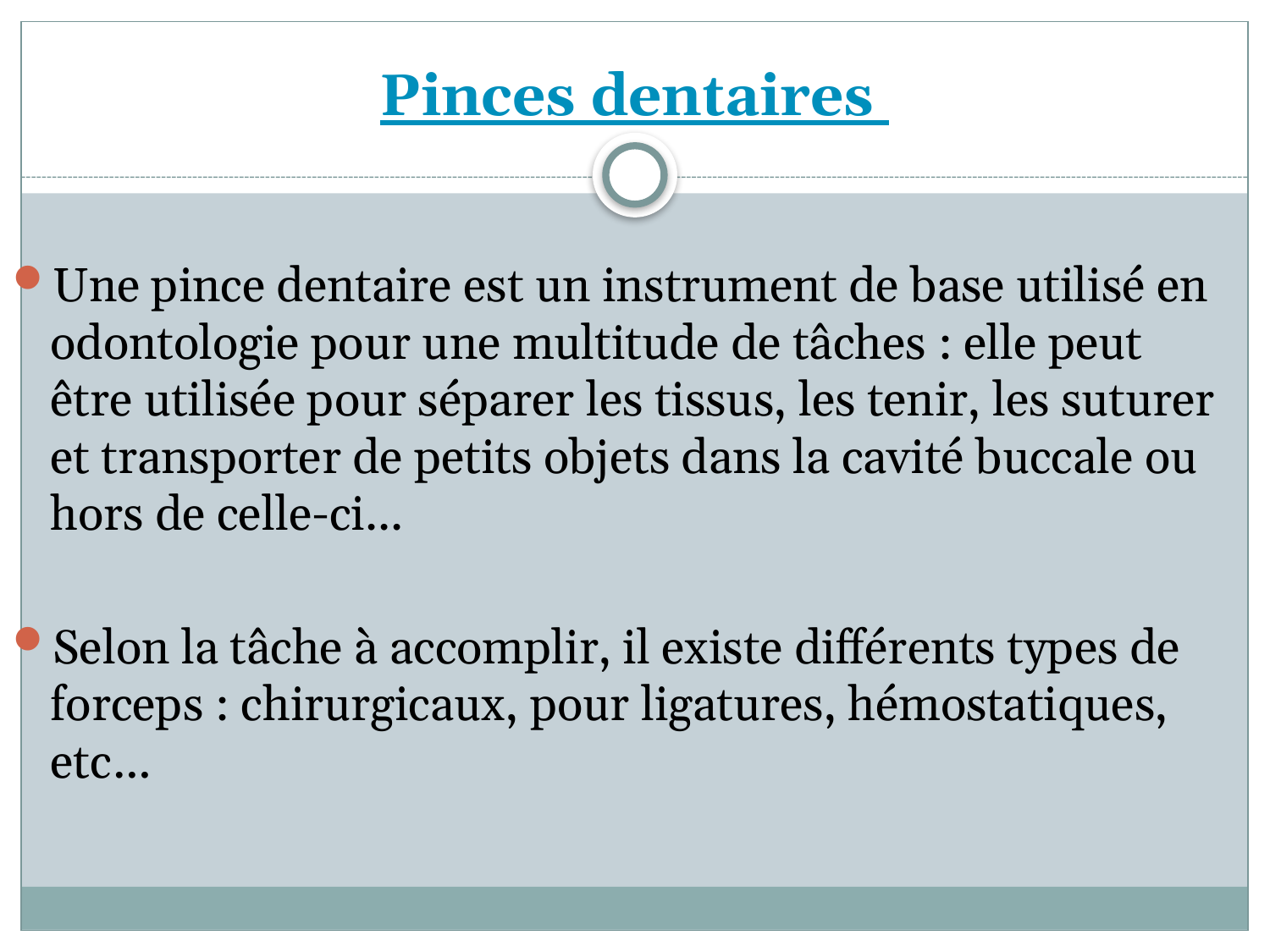

# Pinces dentaires
Une pince dentaire est un instrument de base utilisé en odontologie pour une multitude de tâches : elle peut être utilisée pour séparer les tissus, les tenir, les suturer et transporter de petits objets dans la cavité buccale ou hors de celle-ci...

Selon la tâche à accomplir, il existe différents types de forceps : chirurgicaux, pour ligatures, hémostatiques, etc…